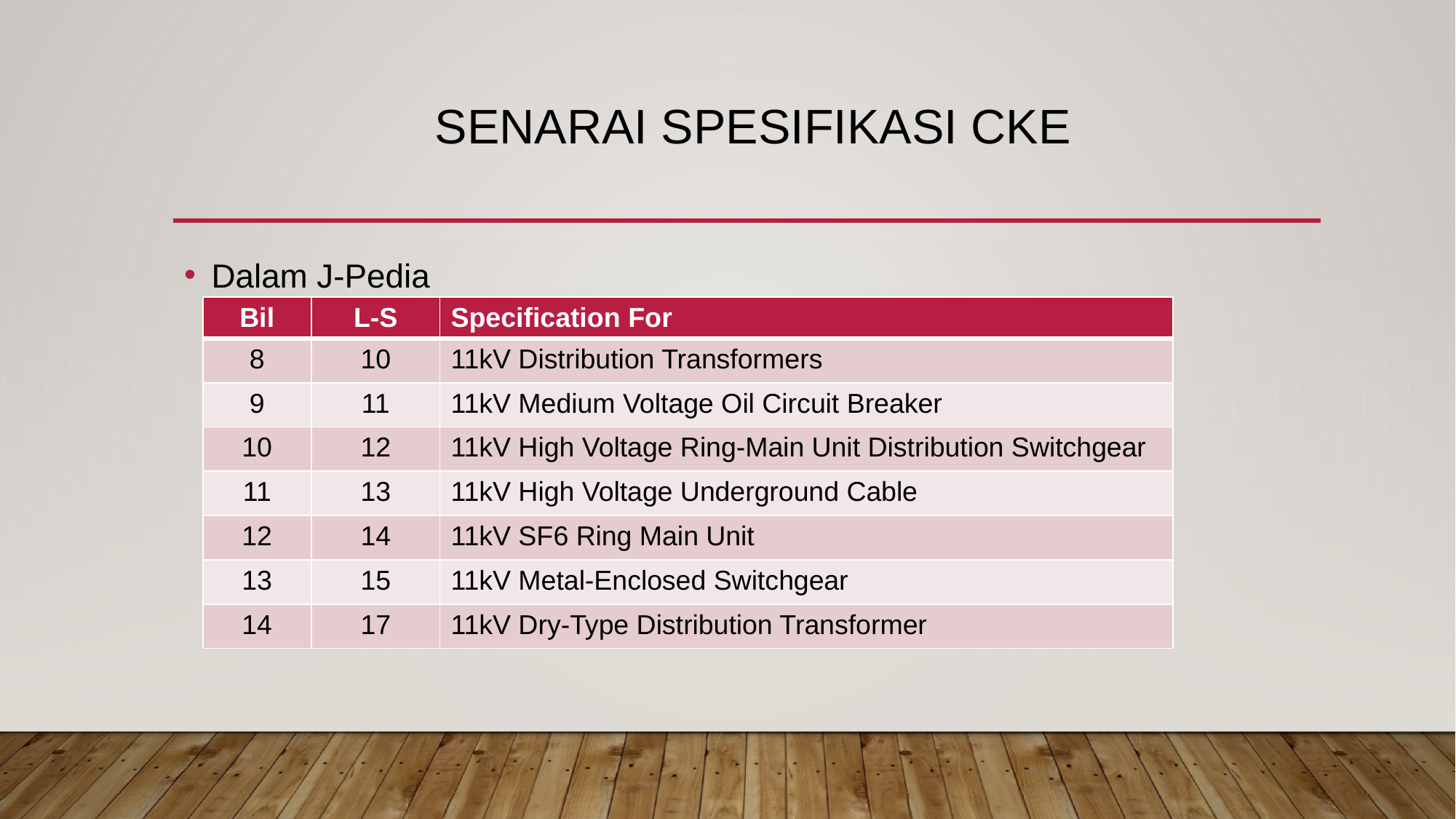

# SENARAI Spesifikasi CKE
Dalam J-Pedia

| Bil | L-S | Specification For |
| --- | --- | --- |
| 8 | 10 | 11kV Distribution Transformers |
| 9 | 11 | 11kV Medium Voltage Oil Circuit Breaker |
| 10 | 12 | 11kV High Voltage Ring-Main Unit Distribution Switchgear |
| 11 | 13 | 11kV High Voltage Underground Cable |
| 12 | 14 | 11kV SF6 Ring Main Unit |
| 13 | 15 | 11kV Metal-Enclosed Switchgear |
| 14 | 17 | 11kV Dry-Type Distribution Transformer |